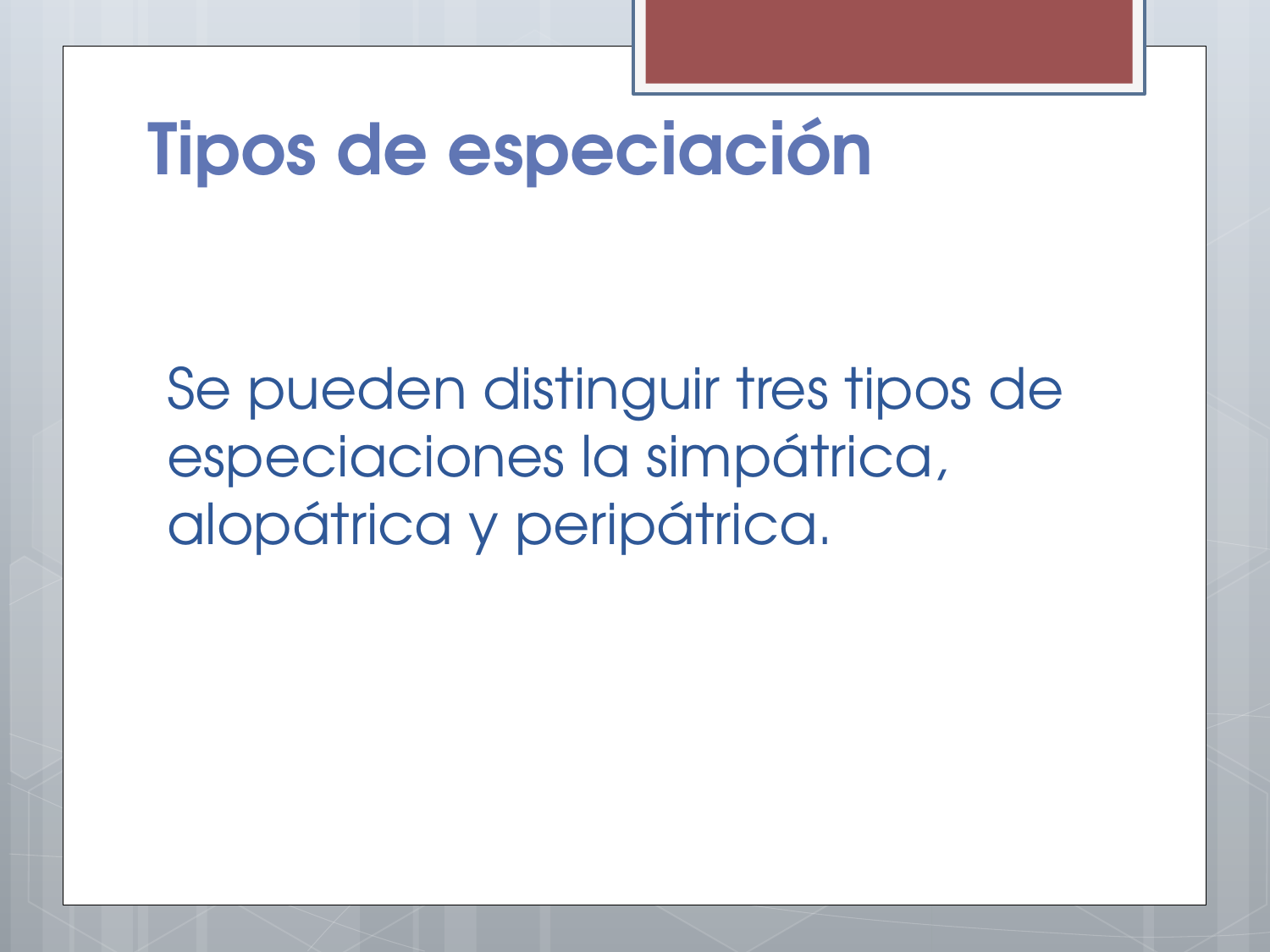

# Tipos de especiación
Se pueden distinguir tres tipos de especiaciones la simpátrica, alopátrica y peripátrica.